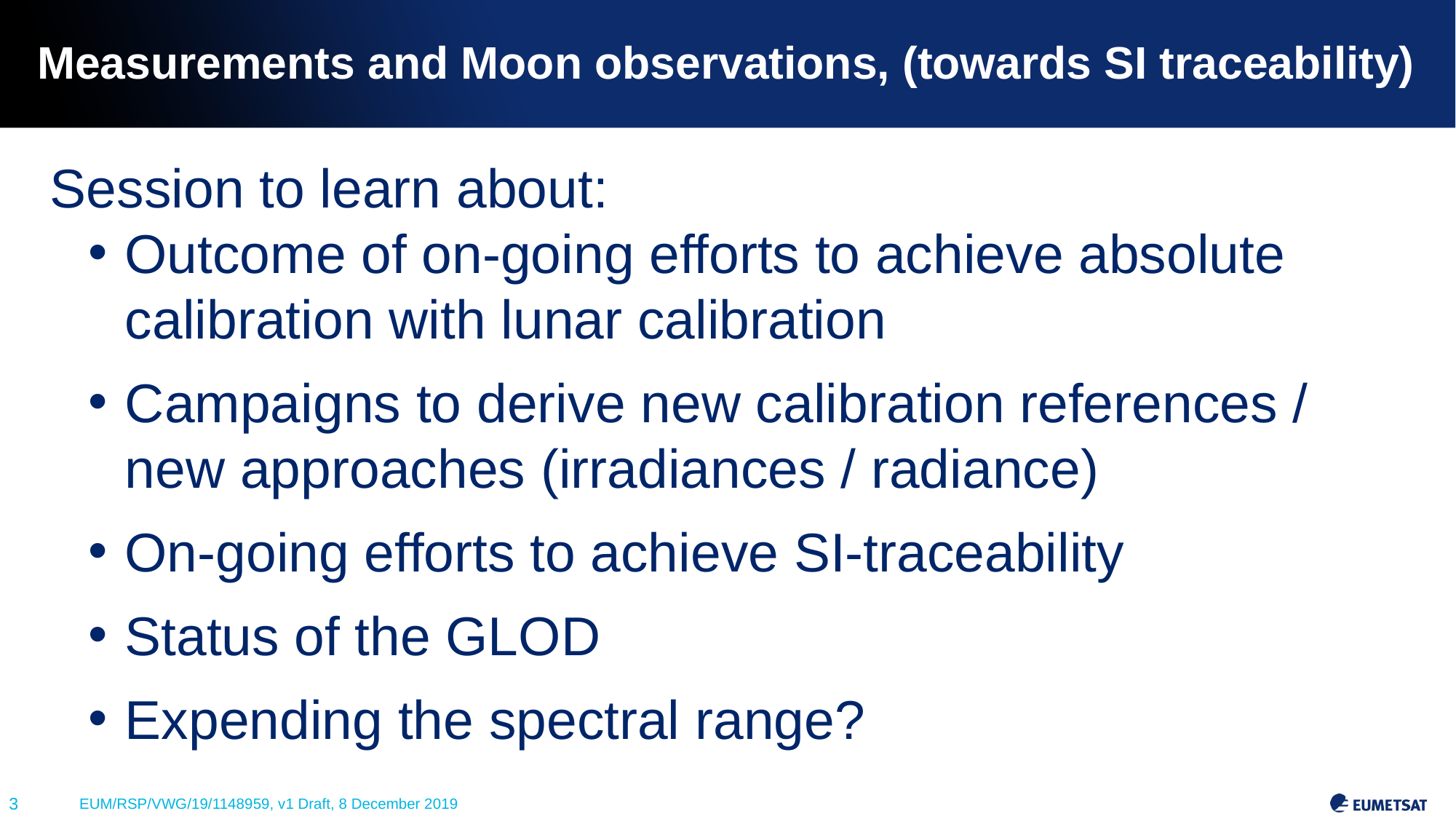

# Measurements and Moon observations, (towards SI traceability)
Session to learn about:
Outcome of on-going efforts to achieve absolute calibration with lunar calibration

Campaigns to derive new calibration references / new approaches (irradiances / radiance)

On-going efforts to achieve SI-traceability

Status of the GLOD

Expending the spectral range?